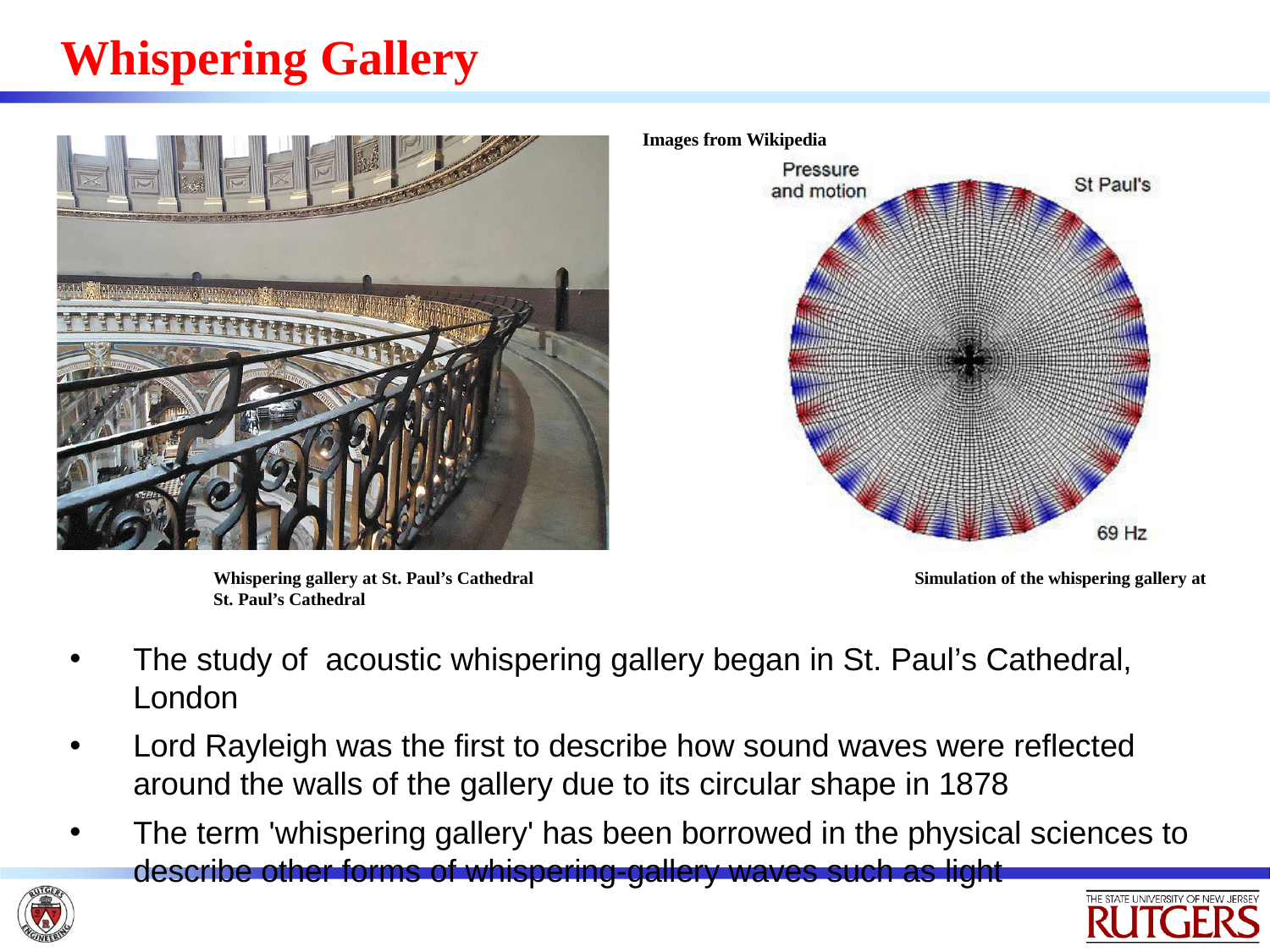

# Whispering Gallery
Images from Wikipedia

Whispering gallery at St. Paul’s Cathedral	Simulation of the whispering gallery at St. Paul’s Cathedral

The study of  acoustic whispering gallery began in St. Paul’s Cathedral,
London
Lord Rayleigh was the first to describe how sound waves were reflected around the walls of the gallery due to its circular shape in 1878
The term 'whispering gallery' has been borrowed in the physical sciences to describe other forms of whispering-gallery waves such as light